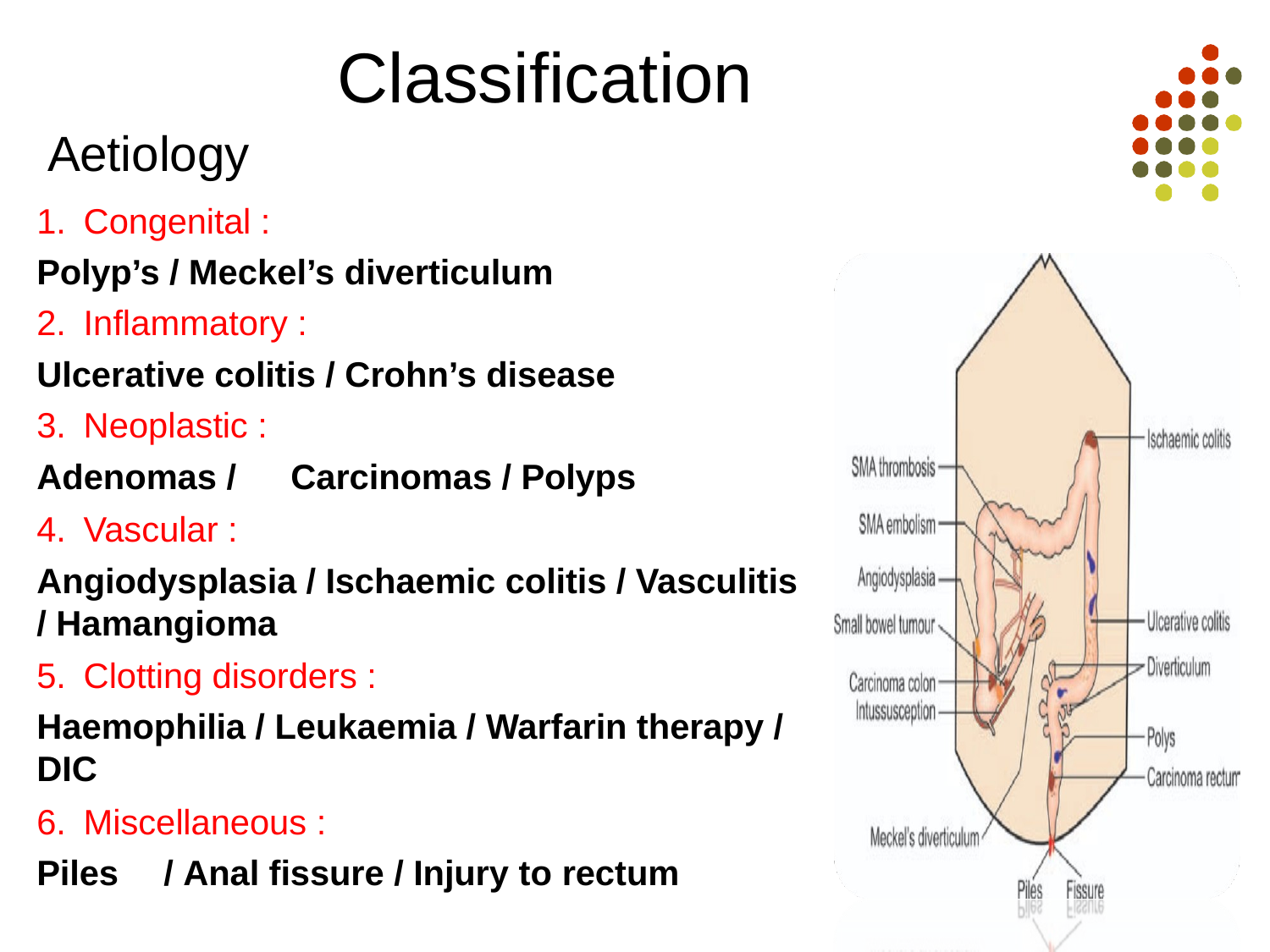

Classification

Aetiology

Congenital :
Polyp’s / Meckel’s diverticulum
Inflammatory :
Ulcerative colitis / Crohn’s disease
Neoplastic :
Adenomas /	Carcinomas / Polyps
Vascular :
Angiodysplasia / Ischaemic colitis / Vasculitis / Hamangioma
Clotting disorders :
Haemophilia / Leukaemia / Warfarin therapy / DIC
Miscellaneous :
Piles	/ Anal fissure / Injury to rectum